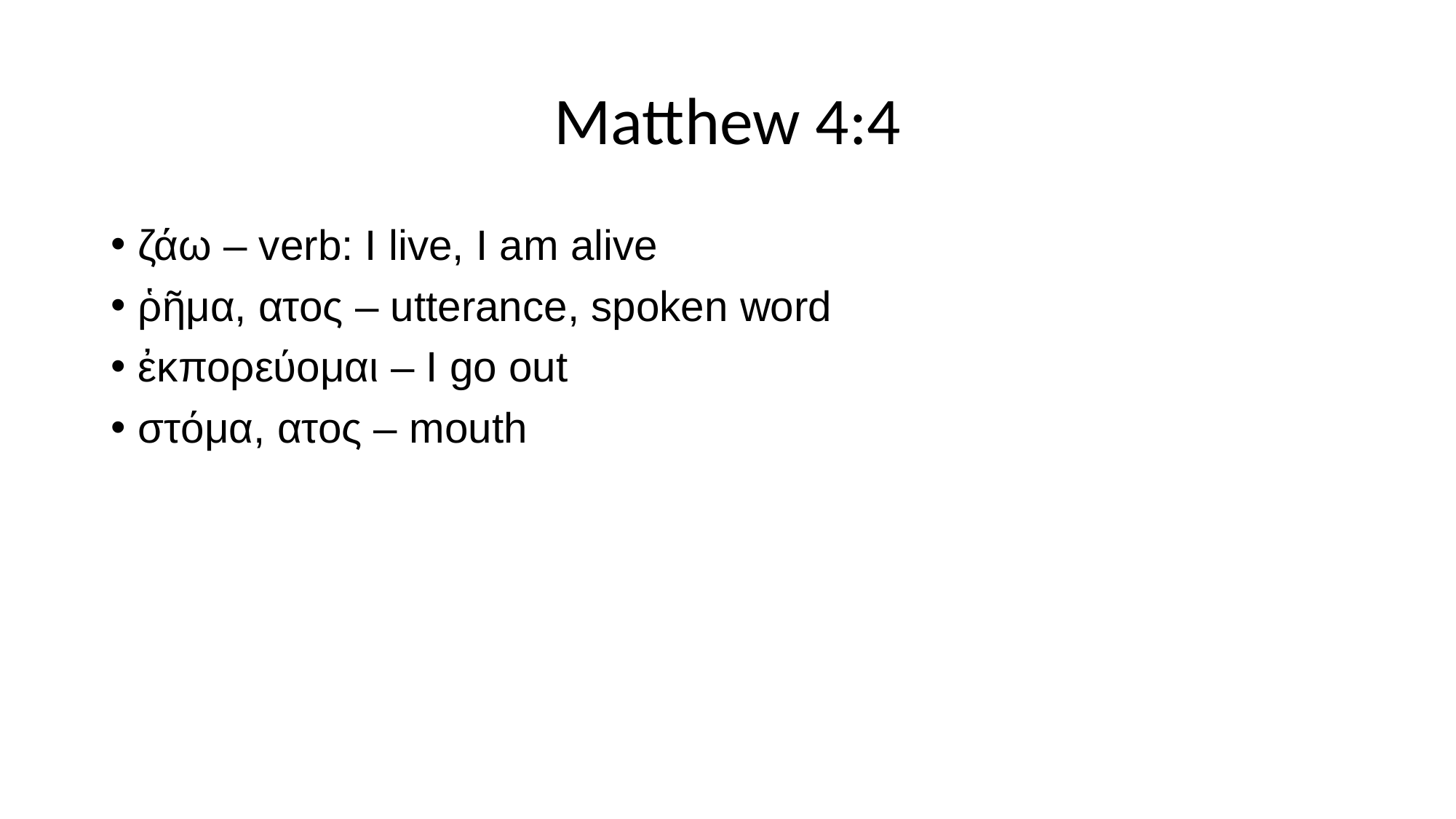

# Matthew 4:4
ζάω – verb: I live, I am alive
ῥῆμα, ατος – utterance, spoken word
ἐκπορεύομαι – I go out
στόμα, ατος – mouth